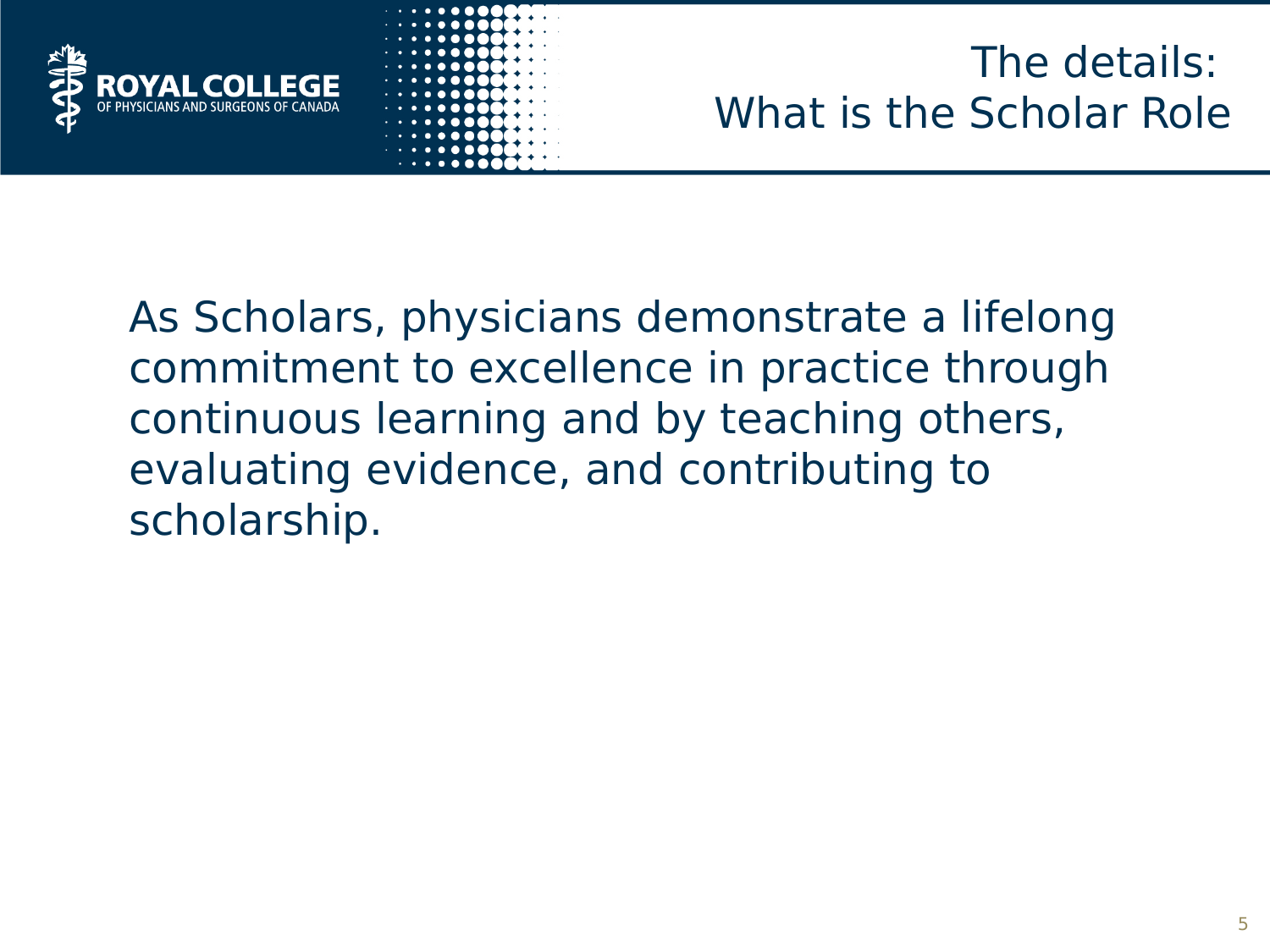

# The details: What is the Scholar Role

As Scholars, physicians demonstrate a lifelong commitment to excellence in practice through continuous learning and by teaching others, evaluating evidence, and contributing to scholarship.
5